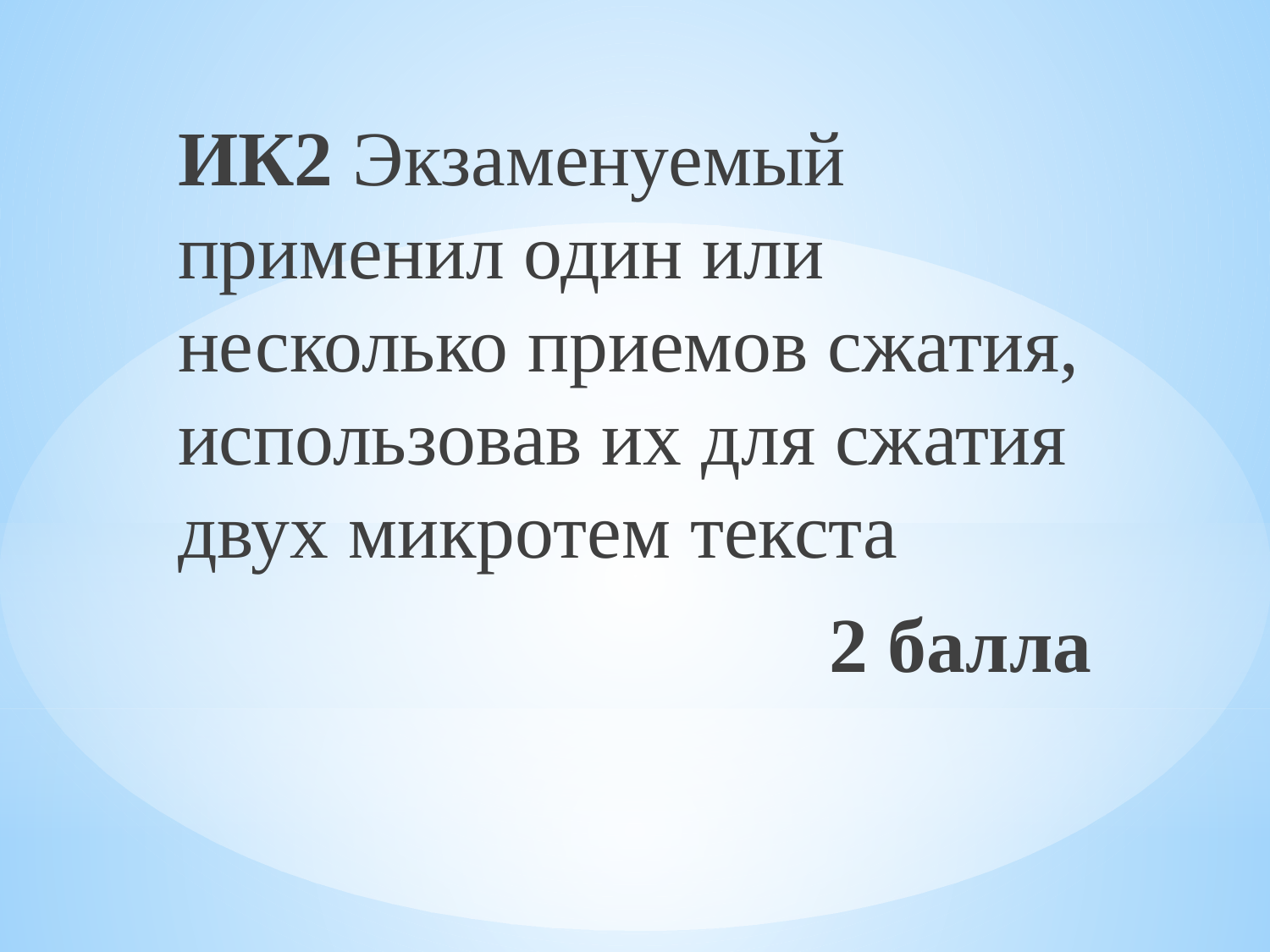

ИК2 Экзаменуемый применил один или несколько приемов сжатия, использовав их для сжатия двух микротем текста
2 балла